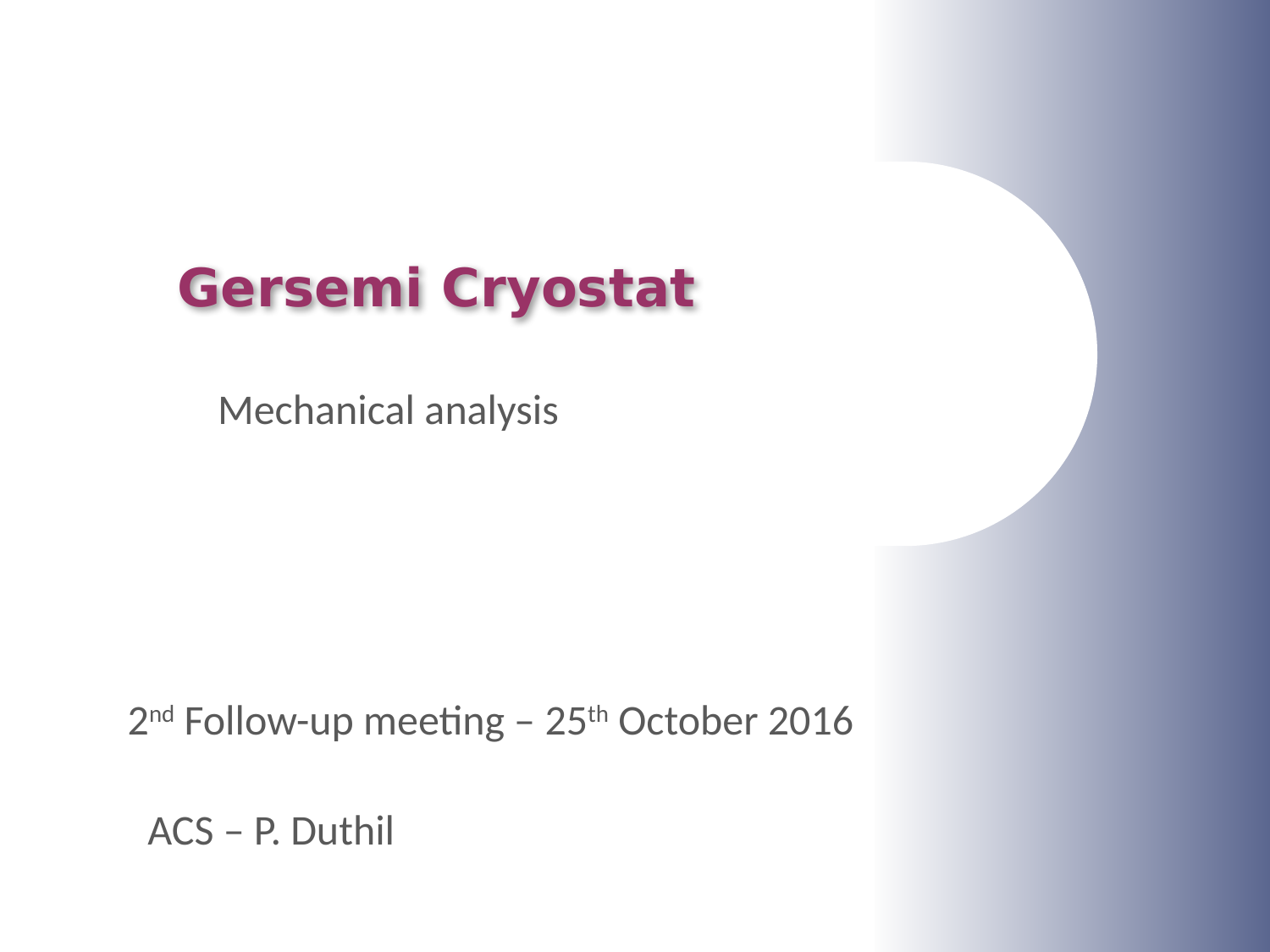

# Gersemi Cryostat
Mechanical analysis

2nd Follow-up meeting – 25th October 2016
ACS – P. Duthil